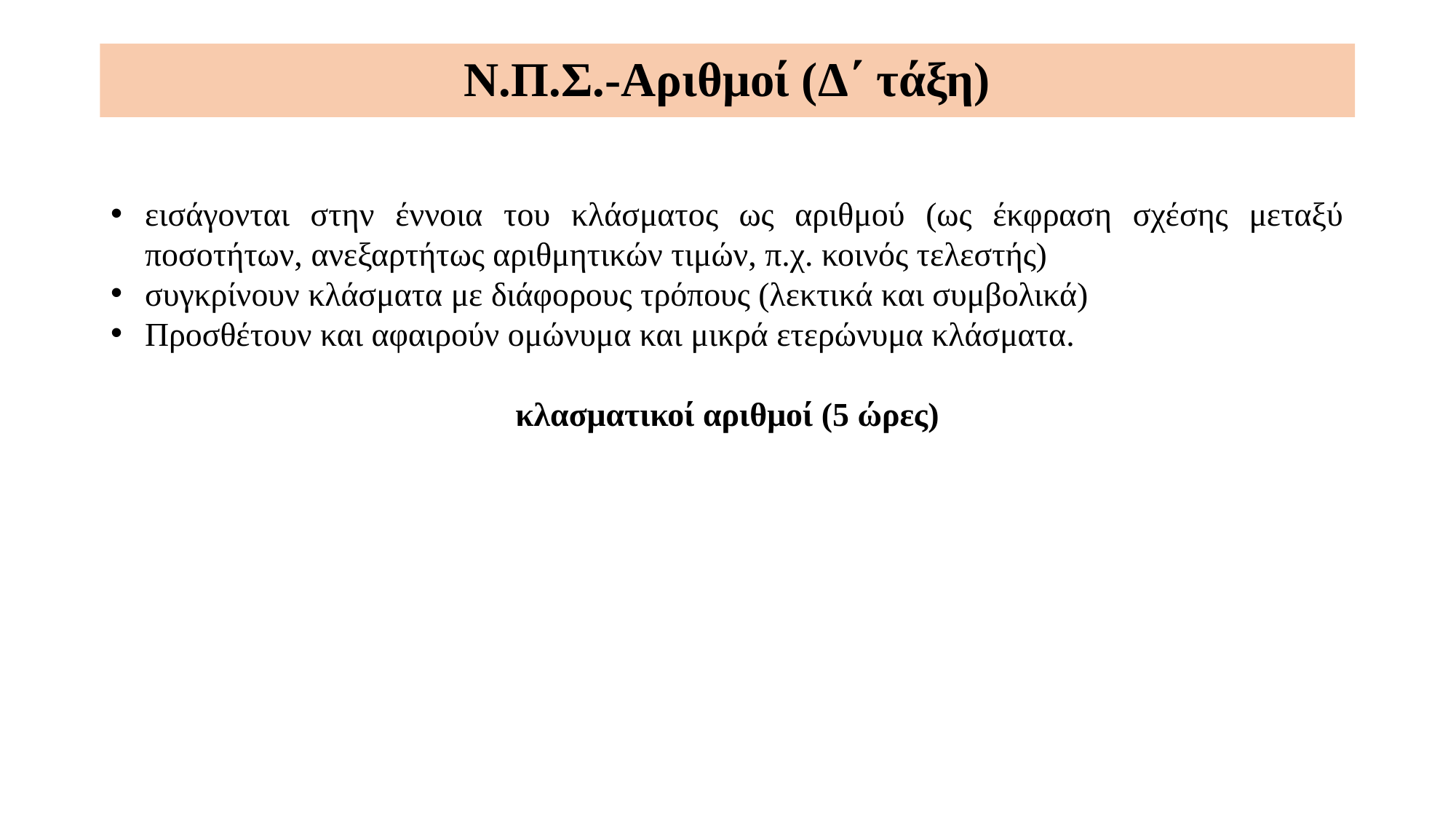

Ν.Π.Σ.-Αριθμοί (Δ΄ τάξη)
εισάγονται στην έννοια του κλάσματος ως αριθμού (ως έκφραση σχέσης μεταξύ ποσοτήτων, ανεξαρτήτως αριθμητικών τιμών, π.χ. κοινός τελεστής)
συγκρίνουν κλάσματα με διάφορους τρόπους (λεκτικά και συμβολικά)
Προσθέτουν και αφαιρούν ομώνυμα και μικρά ετερώνυμα κλάσματα.

κλασματικοί αριθμοί (5 ώρες)